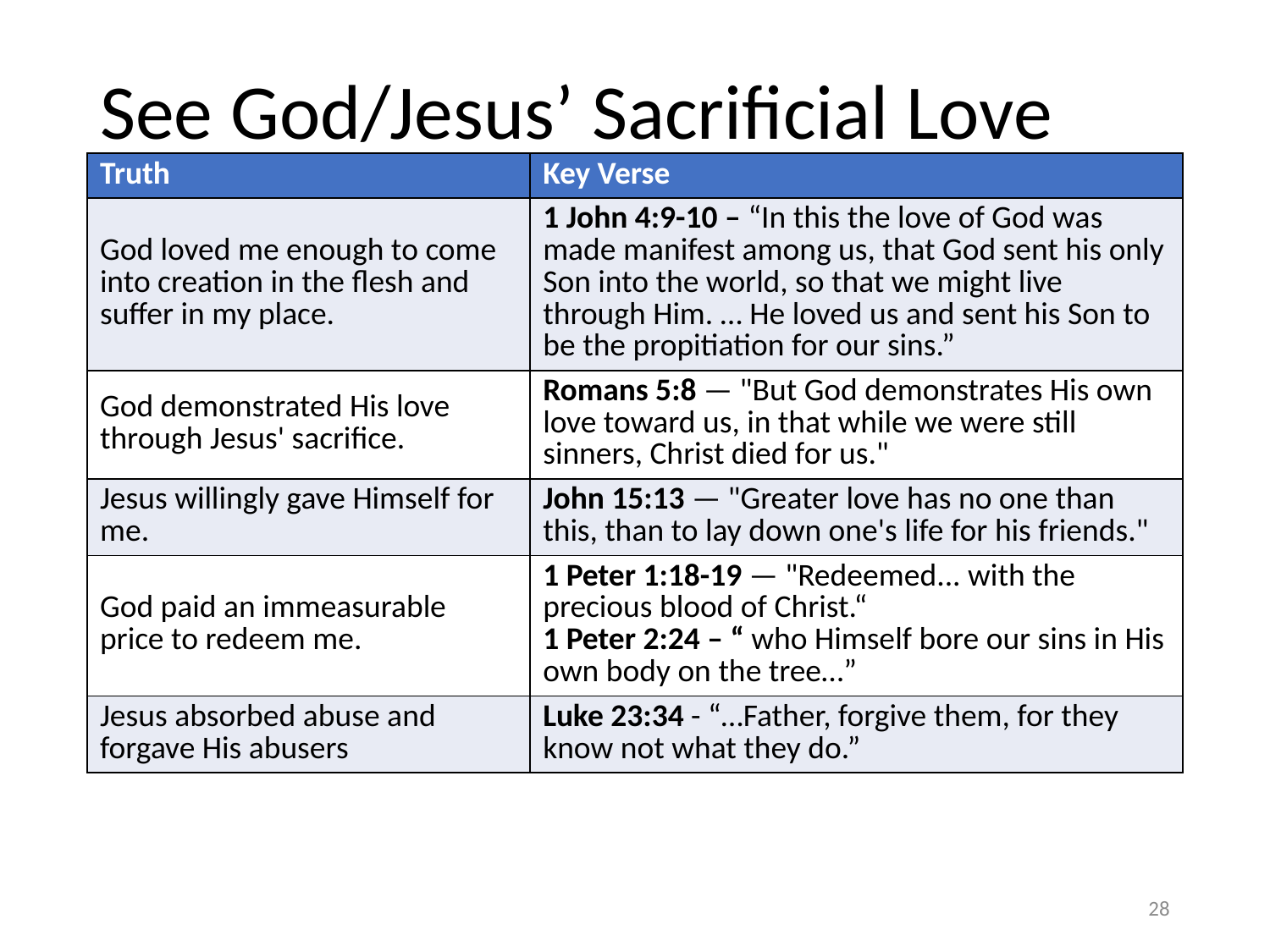

# See God/Jesus’ Sacrificial Love
| Truth | Key Verse |
| --- | --- |
| God loved me enough to come into creation in the flesh and suffer in my place. | 1 John 4:9-10 – “In this the love of God was made manifest among us, that God sent his only Son into the world, so that we might live through Him. … He loved us and sent his Son to be the propitiation for our sins.” |
| God demonstrated His love through Jesus' sacrifice. | Romans 5:8 — "But God demonstrates His own love toward us, in that while we were still sinners, Christ died for us." |
| Jesus willingly gave Himself for me. | John 15:13 — "Greater love has no one than this, than to lay down one's life for his friends." |
| God paid an immeasurable price to redeem me. | 1 Peter 1:18-19 — "Redeemed... with the precious blood of Christ.“ 1 Peter 2:24 – “ who Himself bore our sins in His own body on the tree…” |
| Jesus absorbed abuse and forgave His abusers | Luke 23:34 - “…Father, forgive them, for they know not what they do.” |
28